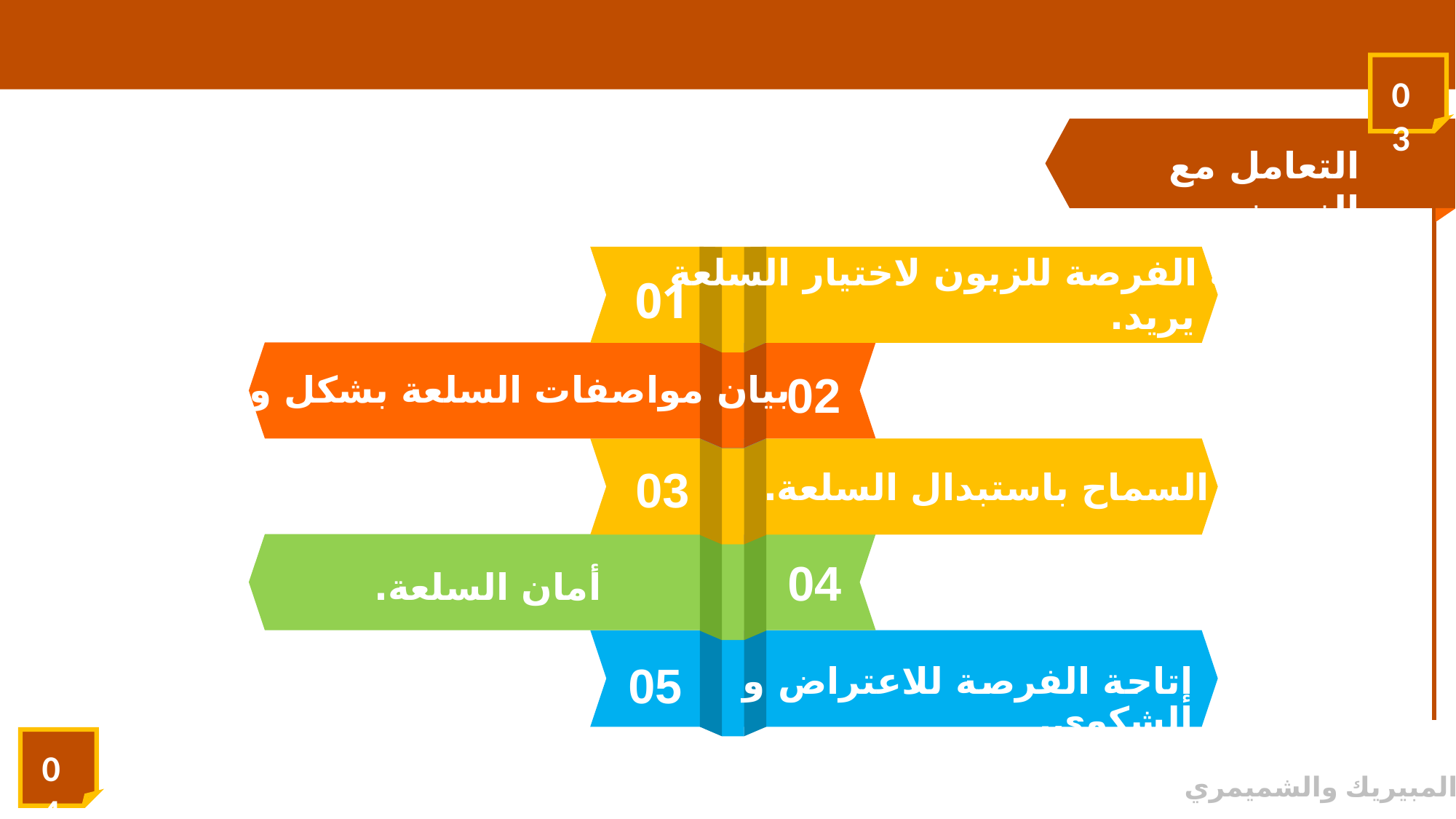

03

التعامل مع الزبون.
إتاحة الفرصة للزبون لاختيار السلعة
 التي يريد.

01
02
بيان مواصفات السلعة بشكل واضح.
03
السماح باستبدال السلعة.
04
أمان السلعة.
05
إتاحة الفرصة للاعتراض و الشكوى.

04
© المبيريك والشميمري